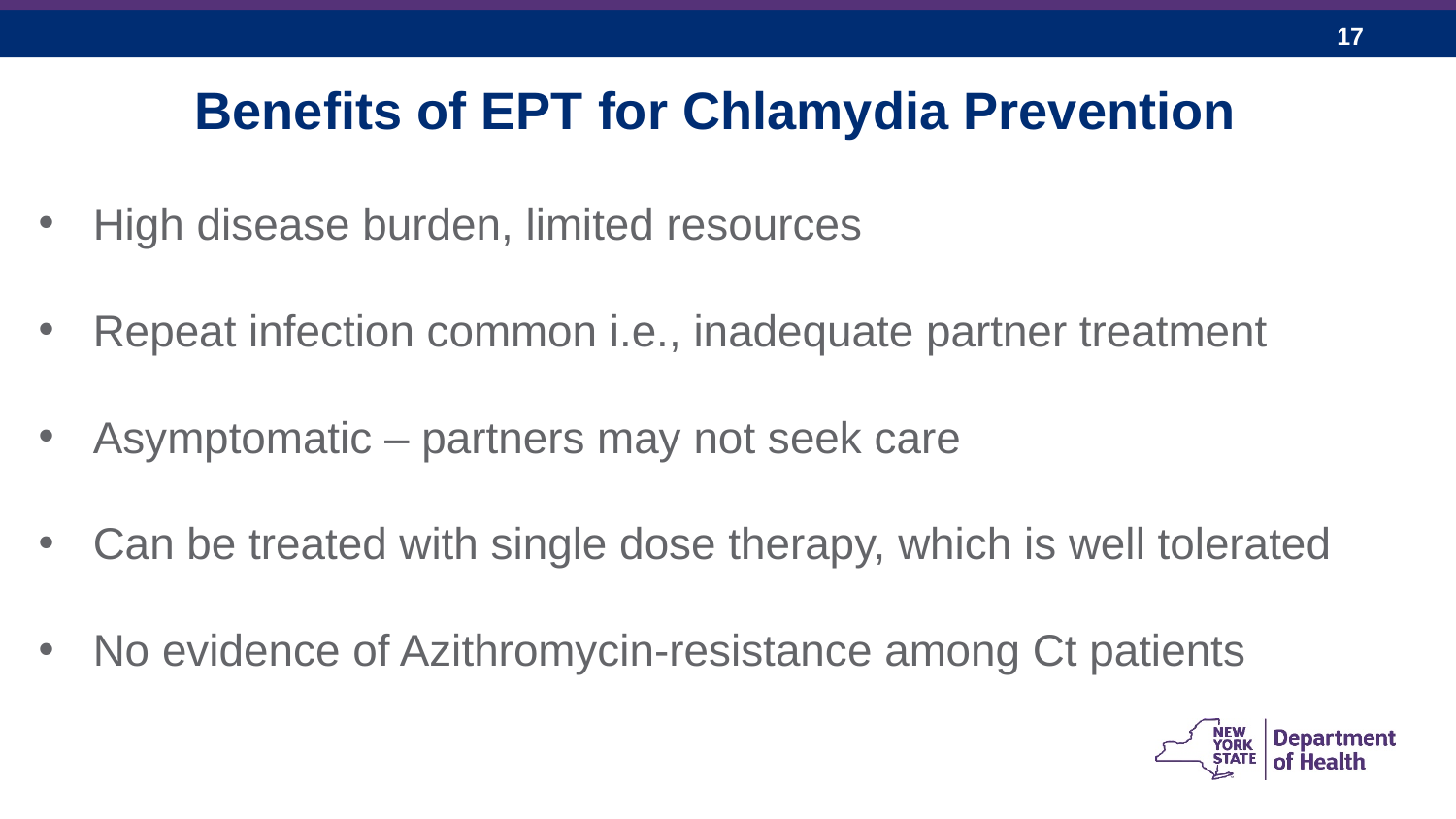

Benefits of EPT for Chlamydia Prevention
High disease burden, limited resources

Repeat infection common i.e., inadequate partner treatment

Asymptomatic – partners may not seek care

Can be treated with single dose therapy, which is well tolerated

No evidence of Azithromycin-resistance among Ct patients